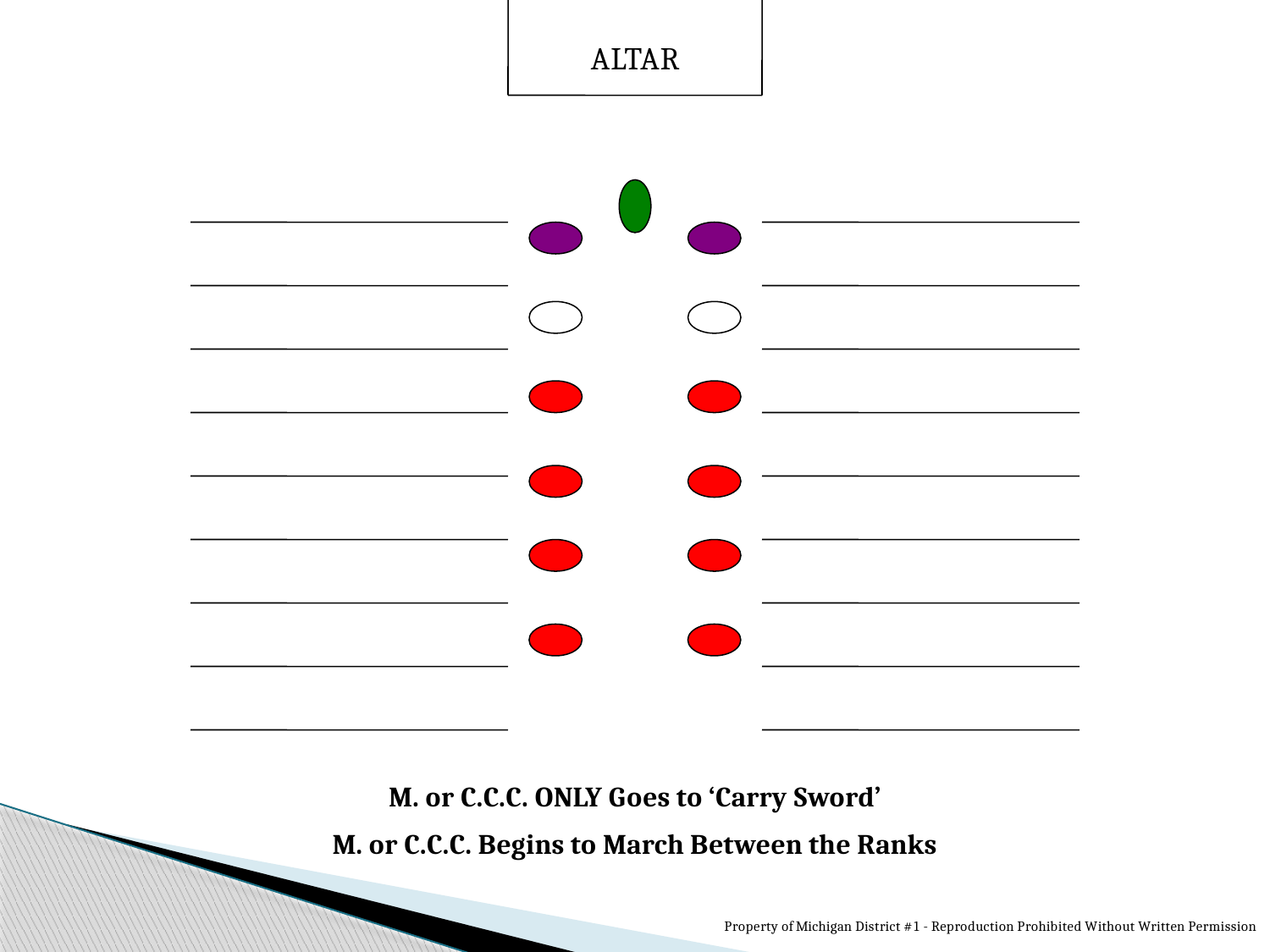

ALTAR

M. or C.C.C. ONLY Goes to ‘Carry Sword’
M. or C.C.C. Begins to March Between the Ranks
Property of Michigan District #1 - Reproduction Prohibited Without Written Permission